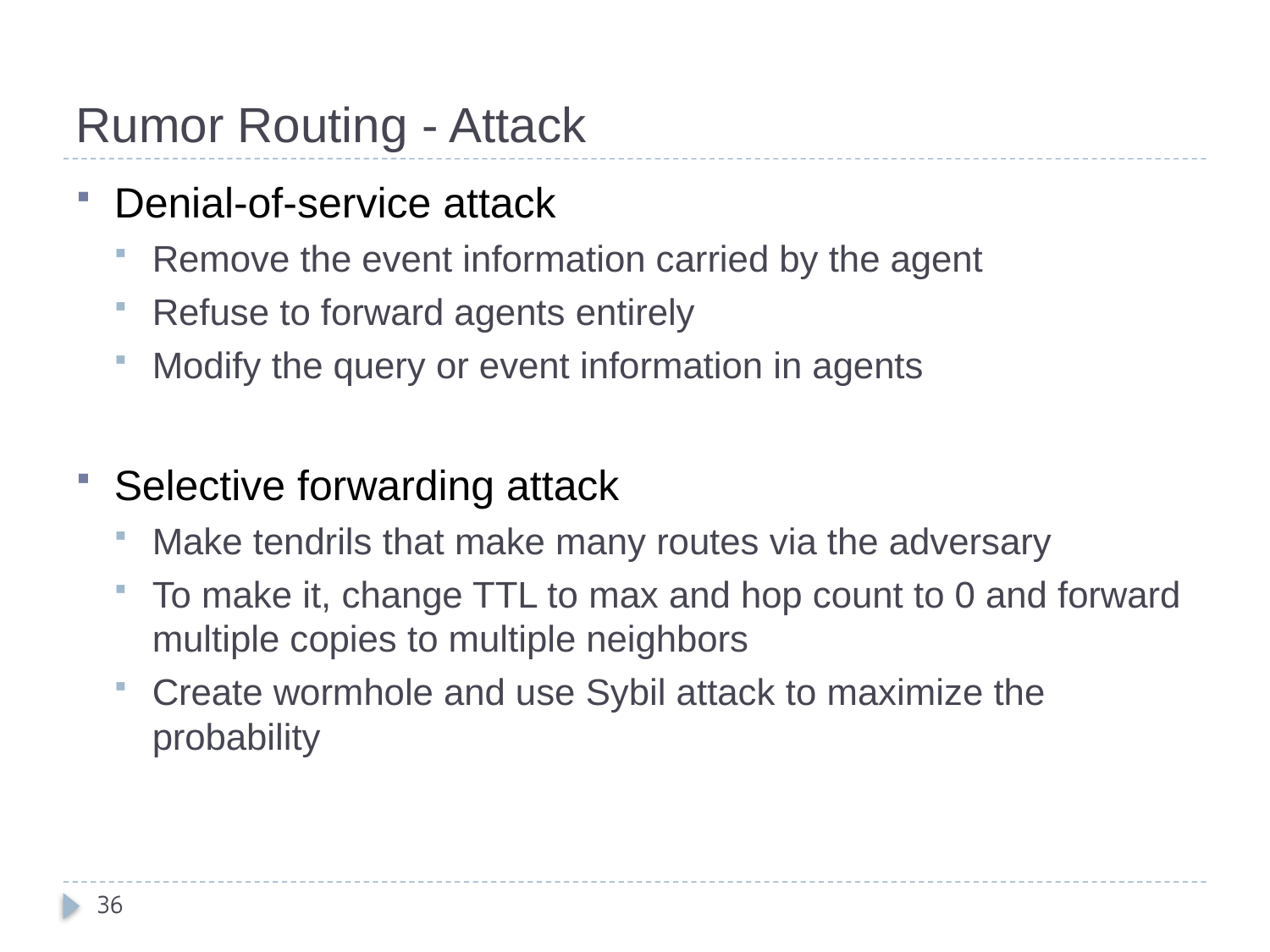

# Rumor Routing - Attack
Denial-of-service attack
Remove the event information carried by the agent
Refuse to forward agents entirely
Modify the query or event information in agents

Selective forwarding attack
Make tendrils that make many routes via the adversary
To make it, change TTL to max and hop count to 0 and forward multiple copies to multiple neighbors
Create wormhole and use Sybil attack to maximize the probability
36